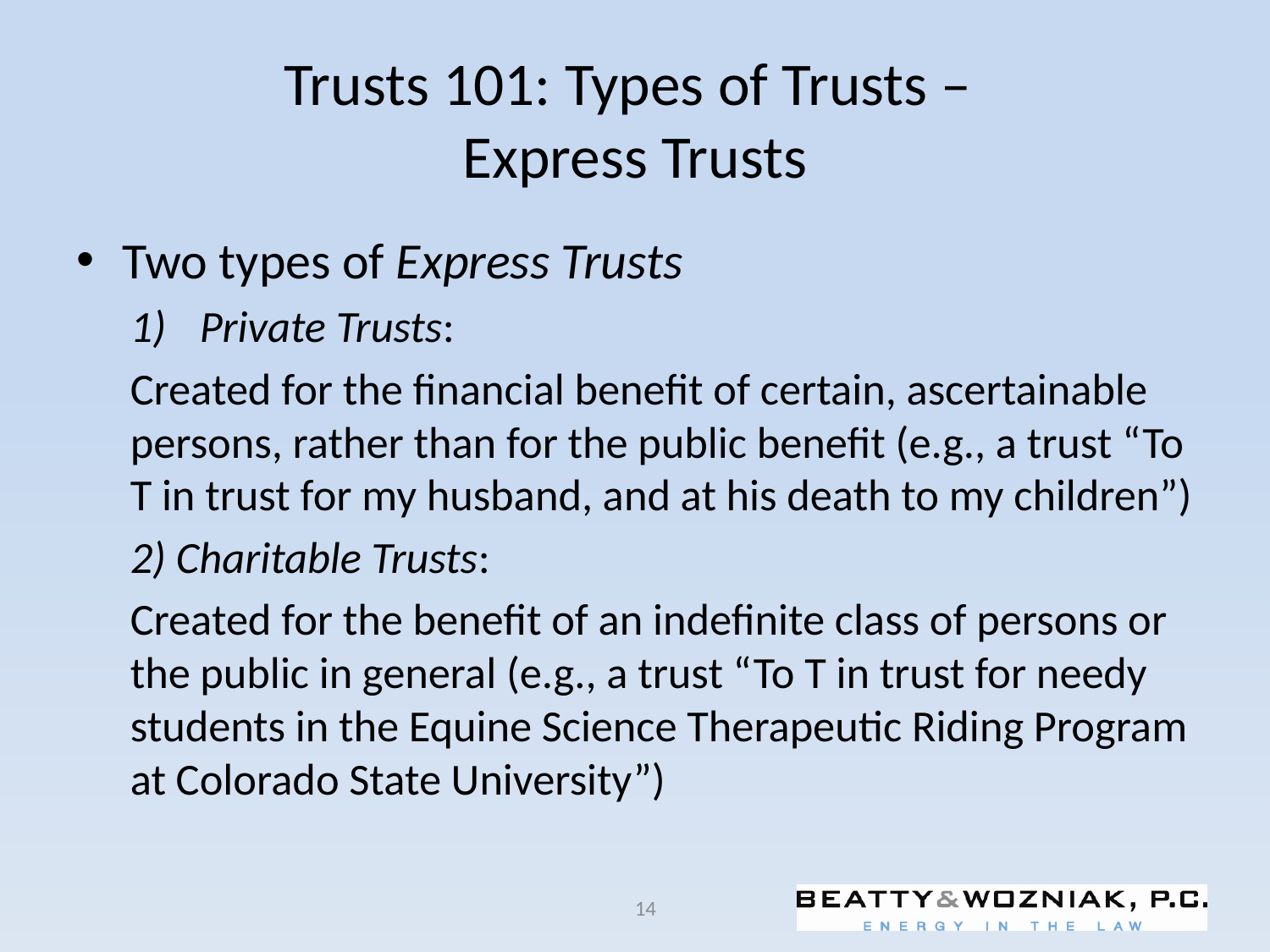

# Trusts 101: Types of Trusts – Express Trusts
Two types of Express Trusts
Private Trusts:
Created for the financial benefit of certain, ascertainable persons, rather than for the public benefit (e.g., a trust “To T in trust for my husband, and at his death to my children”)
2) Charitable Trusts:
Created for the benefit of an indefinite class of persons or the public in general (e.g., a trust “To T in trust for needy students in the Equine Science Therapeutic Riding Program at Colorado State University”)
14